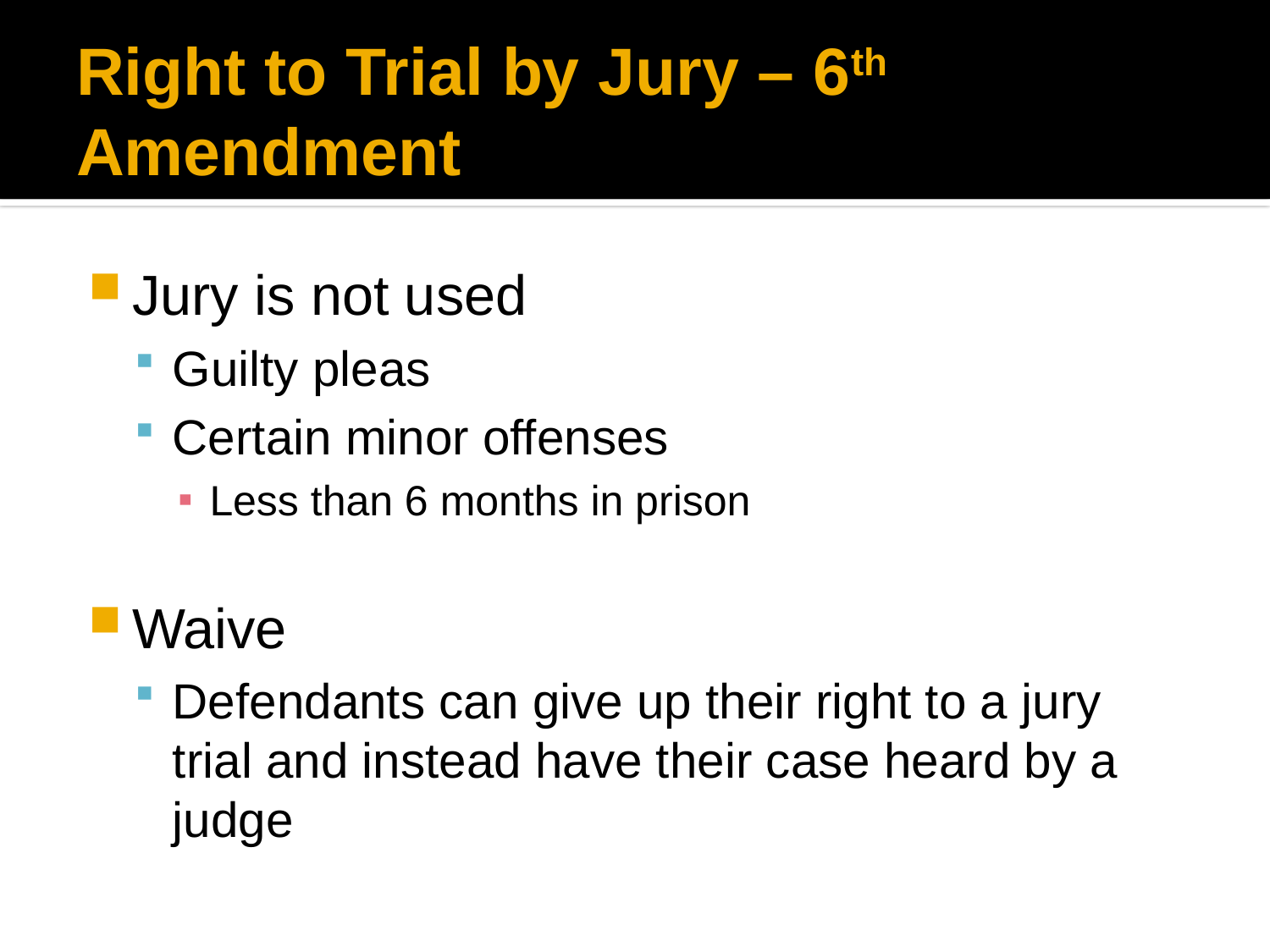

# Right to Trial by Jury – 6th Amendment
Jury is not used
Guilty pleas
Certain minor offenses
Less than 6 months in prison

Waive
Defendants can give up their right to a jury trial and instead have their case heard by a judge